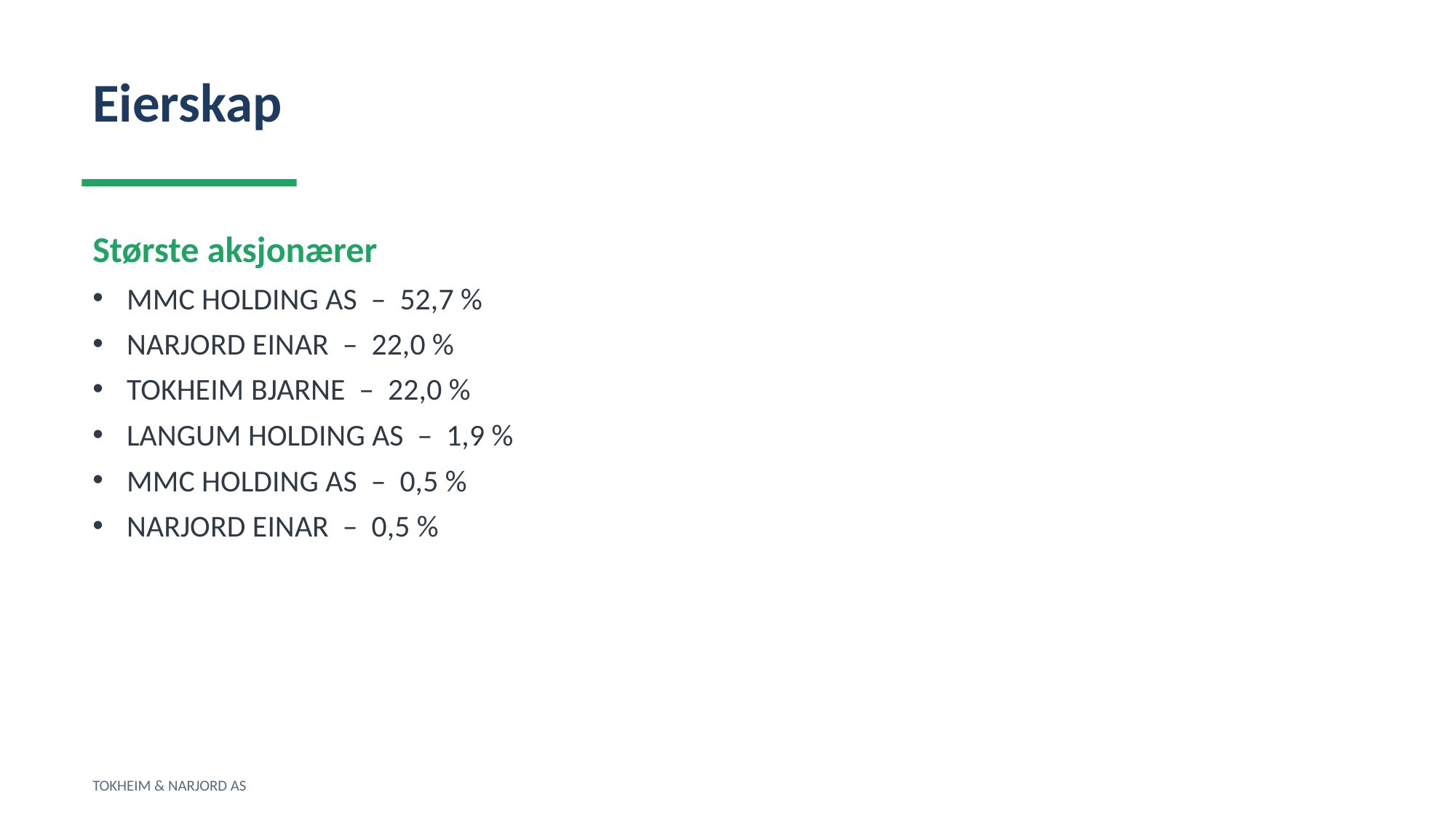

Eierskap

Største aksjonærer
MMC HOLDING AS  –  52,7 %
NARJORD EINAR  –  22,0 %
TOKHEIM BJARNE  –  22,0 %
LANGUM HOLDING AS  –  1,9 %
MMC HOLDING AS  –  0,5 %
NARJORD EINAR  –  0,5 %
TOKHEIM & NARJORD AS